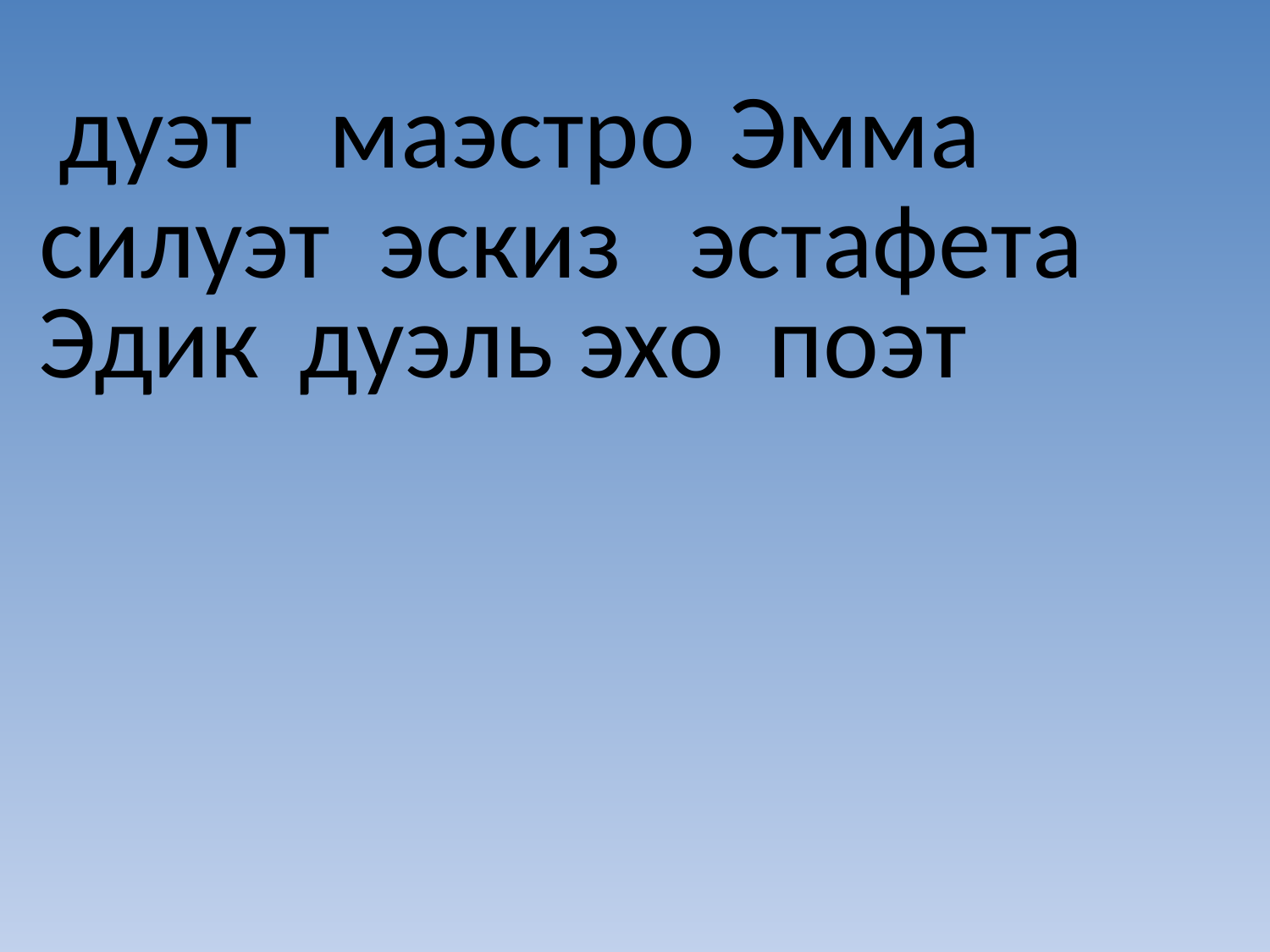

дуэт
маэстро
Эмма
силуэт
эскиз
эстафета
Эдик
дуэль
эхо
поэт